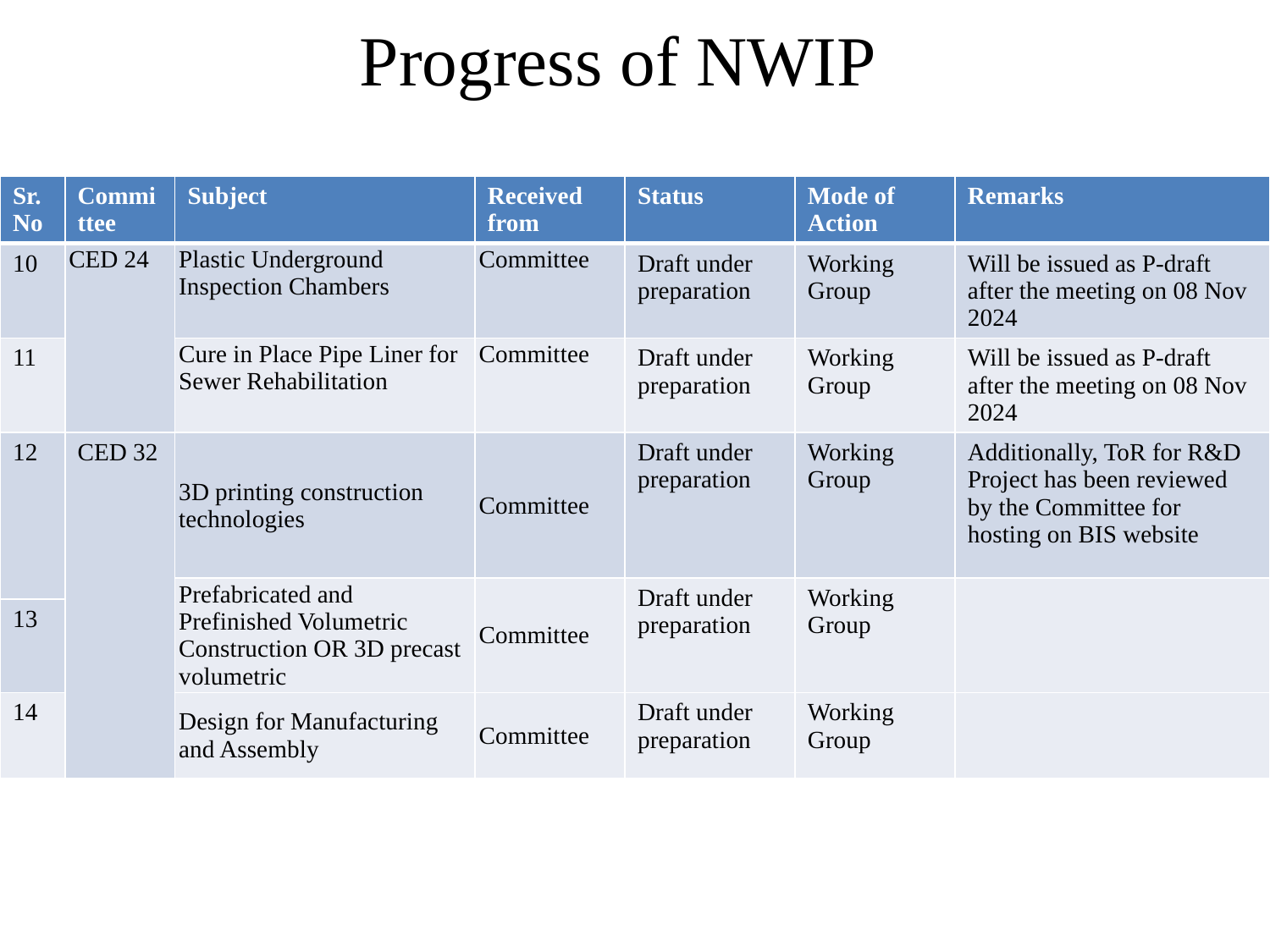

# Progress of NWIP
| Sr. No | Committee | Subject | Received from | Status | Mode of Action | Remarks |
| --- | --- | --- | --- | --- | --- | --- |
| 10 | CED 24 | Plastic Underground Inspection Chambers | Committee | Draft under preparation | Working Group | Will be issued as P-draft after the meeting on 08 Nov 2024 |
| 11 |  | Cure in Place Pipe Liner for Sewer Rehabilitation | Committee | Draft under preparation | Working Group | Will be issued as P-draft after the meeting on 08 Nov 2024 |
| 12 | CED 32 | 3D printing construction technologies | Committee | Draft under preparation | Working Group | Additionally, ToR for R&D Project has been reviewed by the Committee for hosting on BIS website |
|  |  | Prefabricated and Prefinished Volumetric Construction OR 3D precast volumetric | Committee | Draft under preparation | Working Group |  |
| 13 |  | Prefabricated and Prefinished Volumetric Construction OR 3D precast volumetric | Committee | Draft under preparation | Working Group |  |
| 14 |  | Design for Manufacturing and Assembly | Committee | Draft under preparation | Working Group |  |